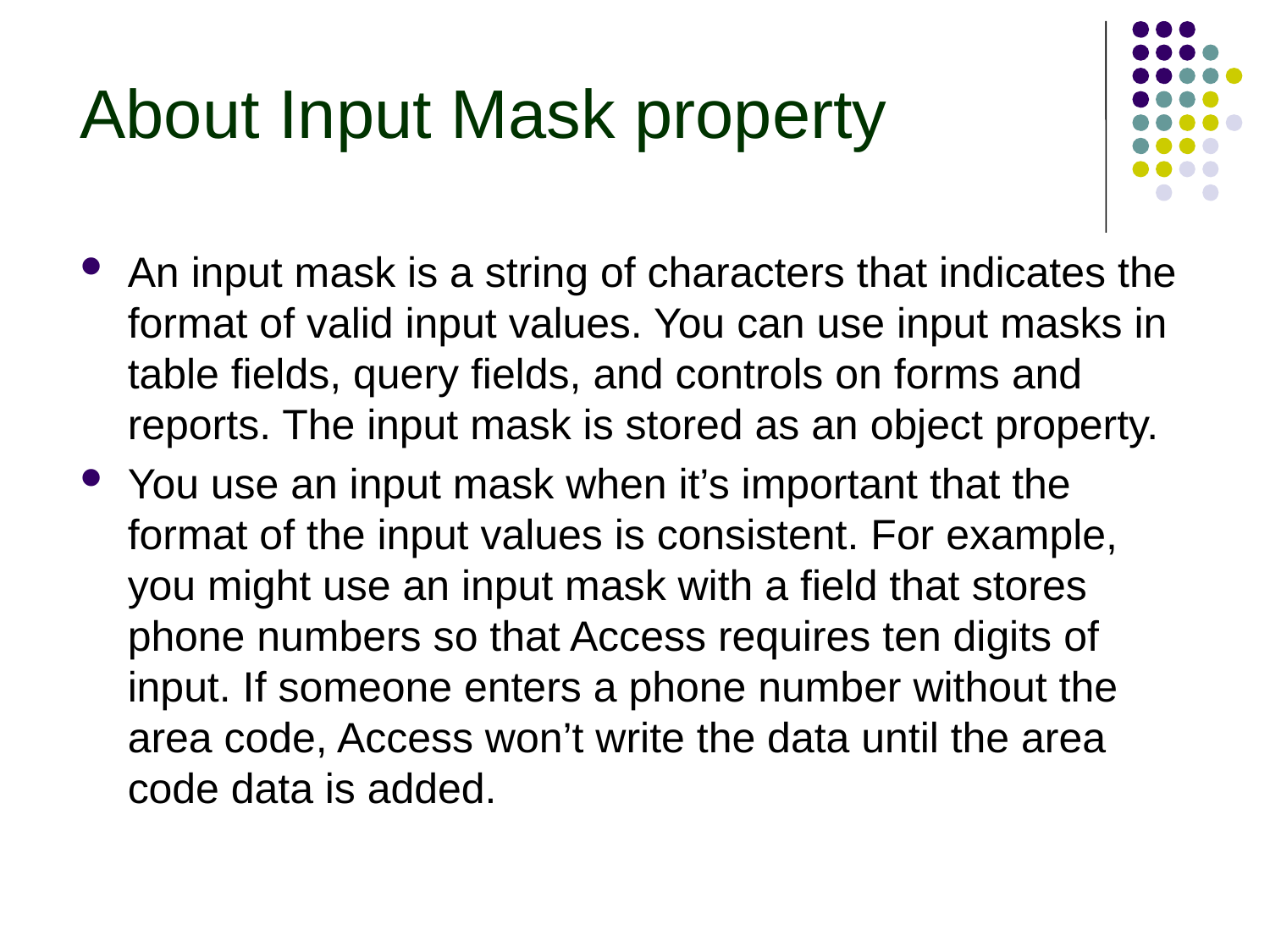

About Input Mask property
An input mask is a string of characters that indicates the format of valid input values. You can use input masks in table fields, query fields, and controls on forms and reports. The input mask is stored as an object property.
You use an input mask when it’s important that the format of the input values is consistent. For example, you might use an input mask with a field that stores phone numbers so that Access requires ten digits of input. If someone enters a phone number without the area code, Access won’t write the data until the area code data is added.